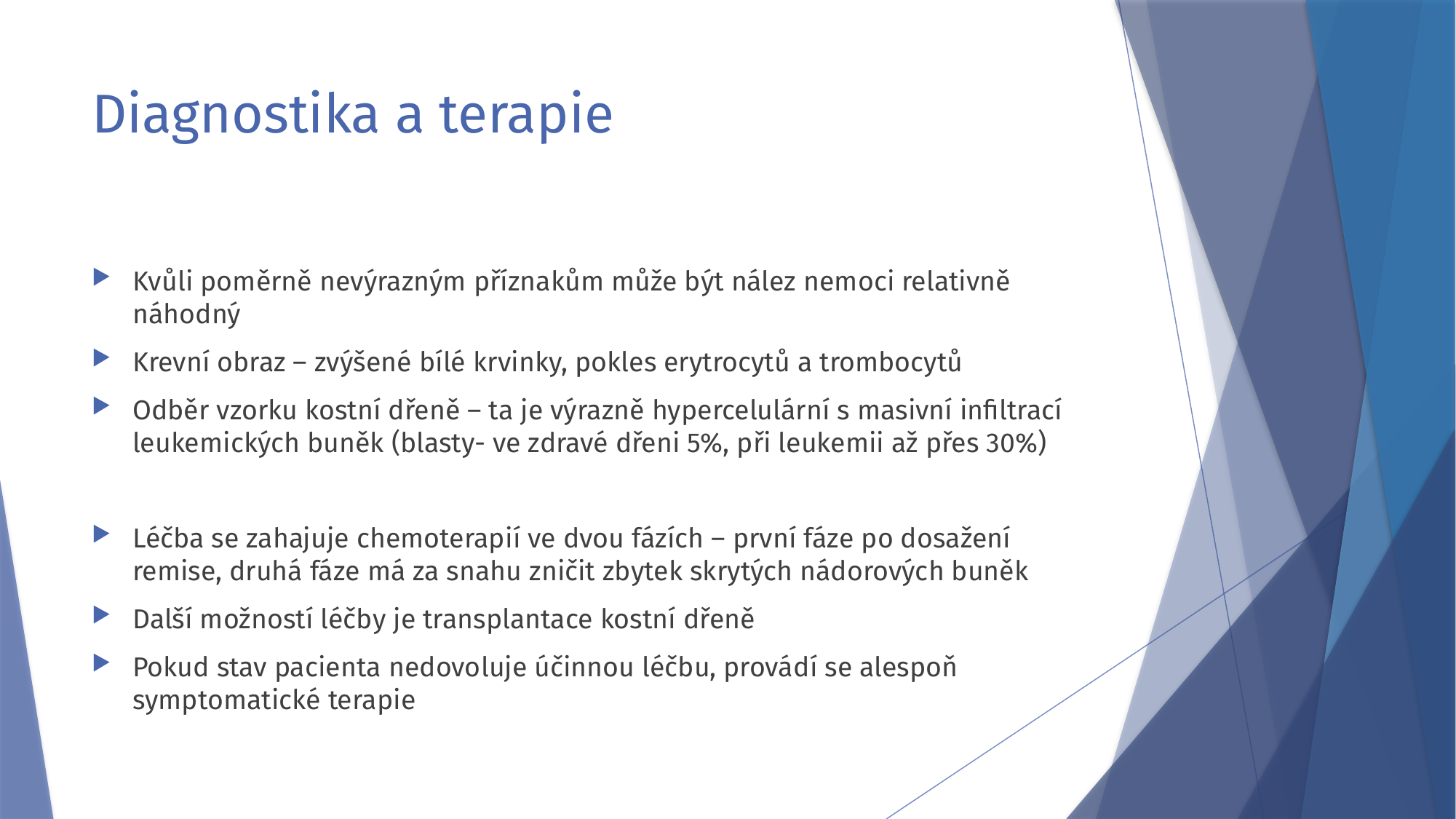

# Diagnostika a terapie
Kvůli poměrně nevýrazným příznakům může být nález nemoci relativně náhodný
Krevní obraz – zvýšené bílé krvinky, pokles erytrocytů a trombocytů
Odběr vzorku kostní dřeně – ta je výrazně hypercelulární s masivní infiltrací leukemických buněk (blasty- ve zdravé dřeni 5%, při leukemii až přes 30%)

Léčba se zahajuje chemoterapií ve dvou fázích – první fáze po dosažení remise, druhá fáze má za snahu zničit zbytek skrytých nádorových buněk
Další možností léčby je transplantace kostní dřeně
Pokud stav pacienta nedovoluje účinnou léčbu, provádí se alespoň symptomatické terapie